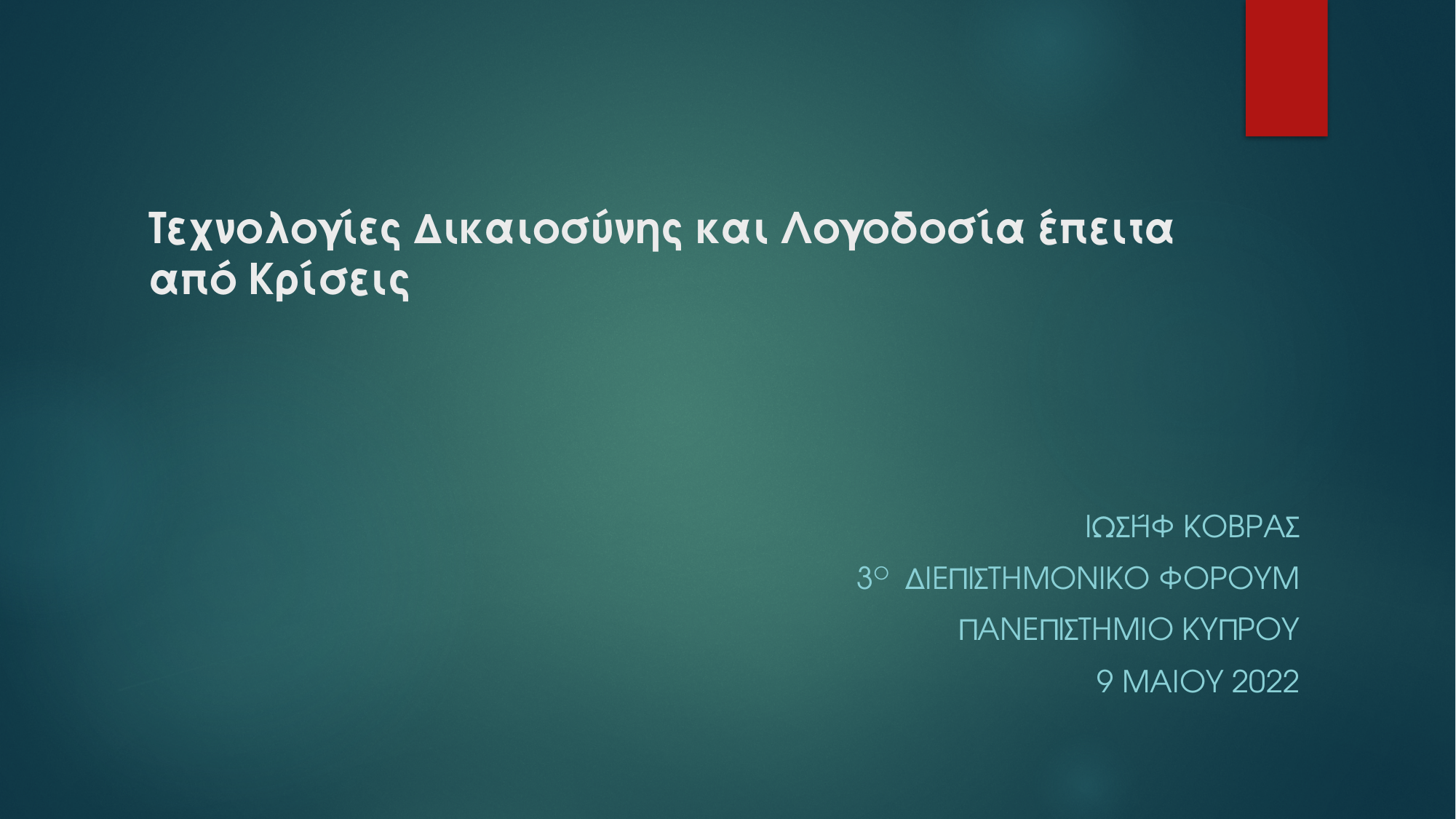

# Τεχνολογίες Δικαιοσύνης και Λογοδοσία έπειτα από Κρίσεις
Ιωσήφ Κοβρασ
3ο  διεπιστημονικο φορουμ
Πανεπιστημιο Κυπρου
9 Μαιου 2022